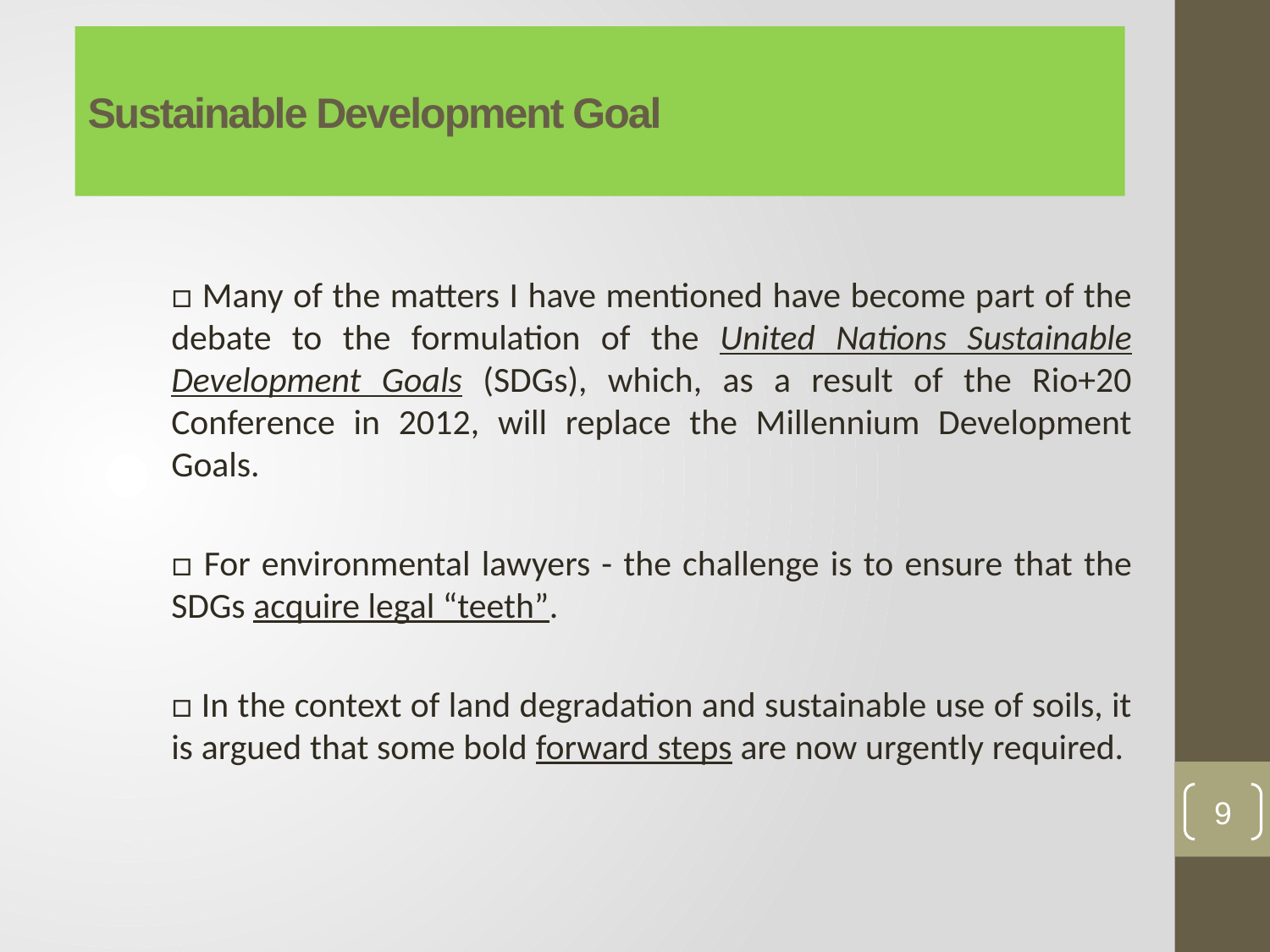

# Sustainable Development Goal
□ Many of the matters I have mentioned have become part of the debate to the formulation of the United Nations Sustainable Development Goals (SDGs), which, as a result of the Rio+20 Conference in 2012, will replace the Millennium Development Goals.

□ For environmental lawyers - the challenge is to ensure that the SDGs acquire legal “teeth”.

□ In the context of land degradation and sustainable use of soils, it is argued that some bold forward steps are now urgently required.

9